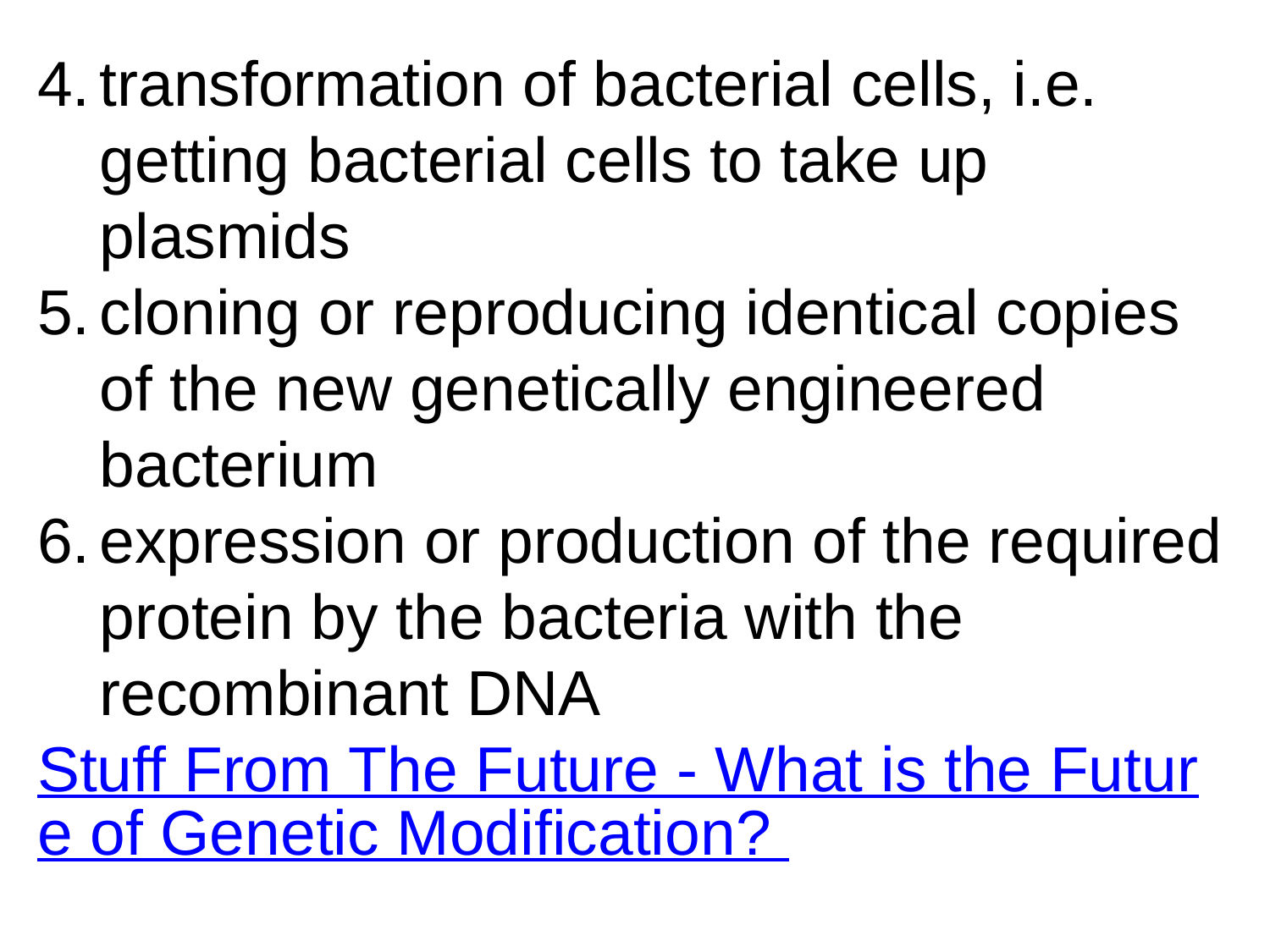

transformation of bacterial cells, i.e. getting bacterial cells to take up plasmids
cloning or reproducing identical copies of the new genetically engineered bacterium
expression or production of the required protein by the bacteria with the recombinant DNA
Stuff From The Future - What is the Future of Genetic Modification?